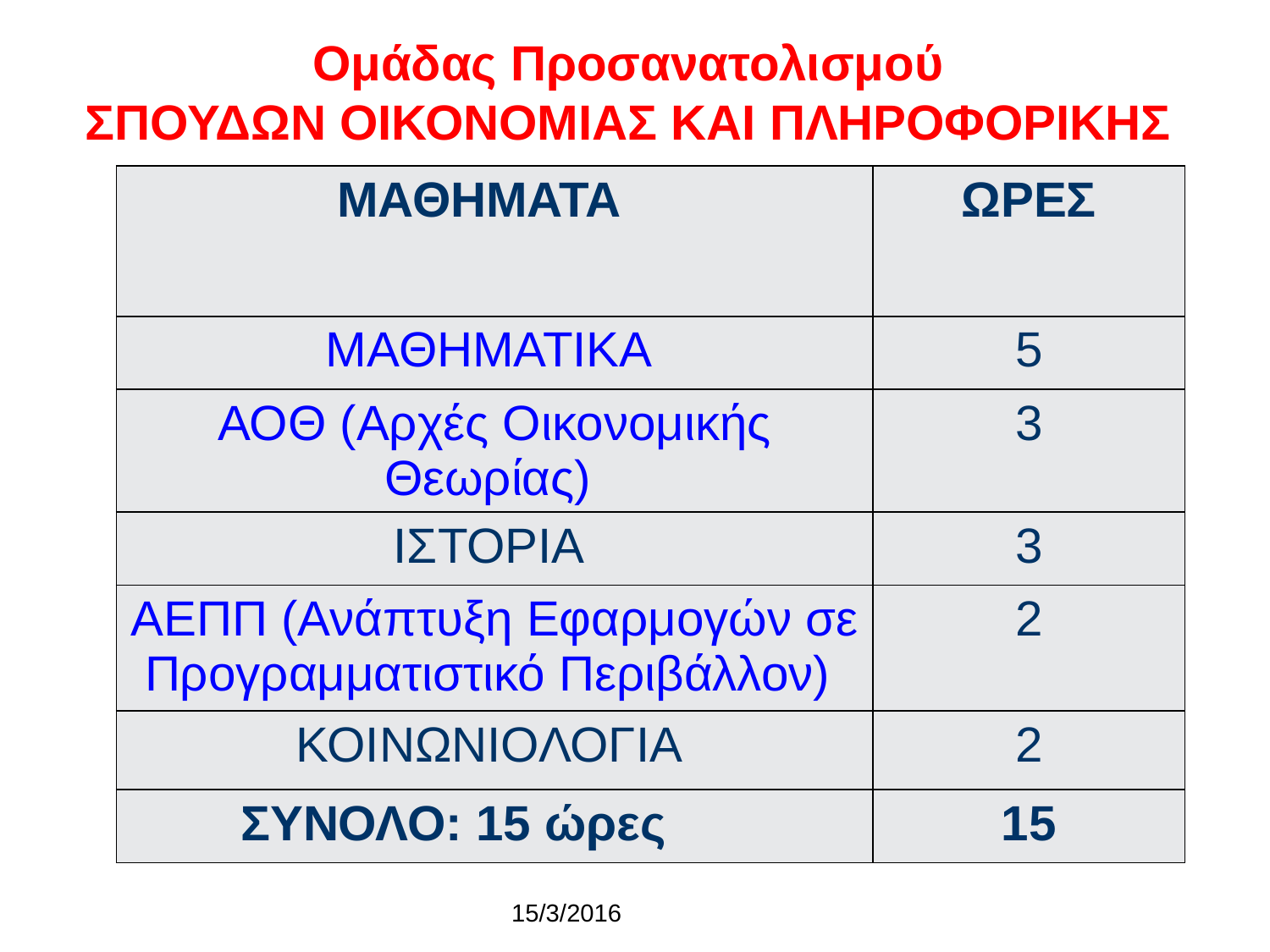

Ομάδας Προσανατολισμού
ΣΠΟΥΔΩΝ ΟΙΚΟΝΟΜΙΑΣ ΚΑΙ ΠΛΗΡΟΦΟΡΙΚΗΣ
| ΜΑΘΗΜΑΤΑ | ΩΡΕΣ |
| --- | --- |
| ΜΑΘΗΜΑΤΙΚΑ | 5 |
| ΑΟΘ (Αρχές Οικονομικής Θεωρίας) | 3 |
| ΙΣΤΟΡΙΑ | 3 |
| ΑΕΠΠ (Ανάπτυξη Εφαρμογών σε Προγραμματιστικό Περιβάλλον) | 2 |
| ΚΟΙΝΩΝΙΟΛΟΓΙΑ | 2 |
| ΣΥΝΟΛΟ: 15 ώρες | 15 |
15
15/3/2016